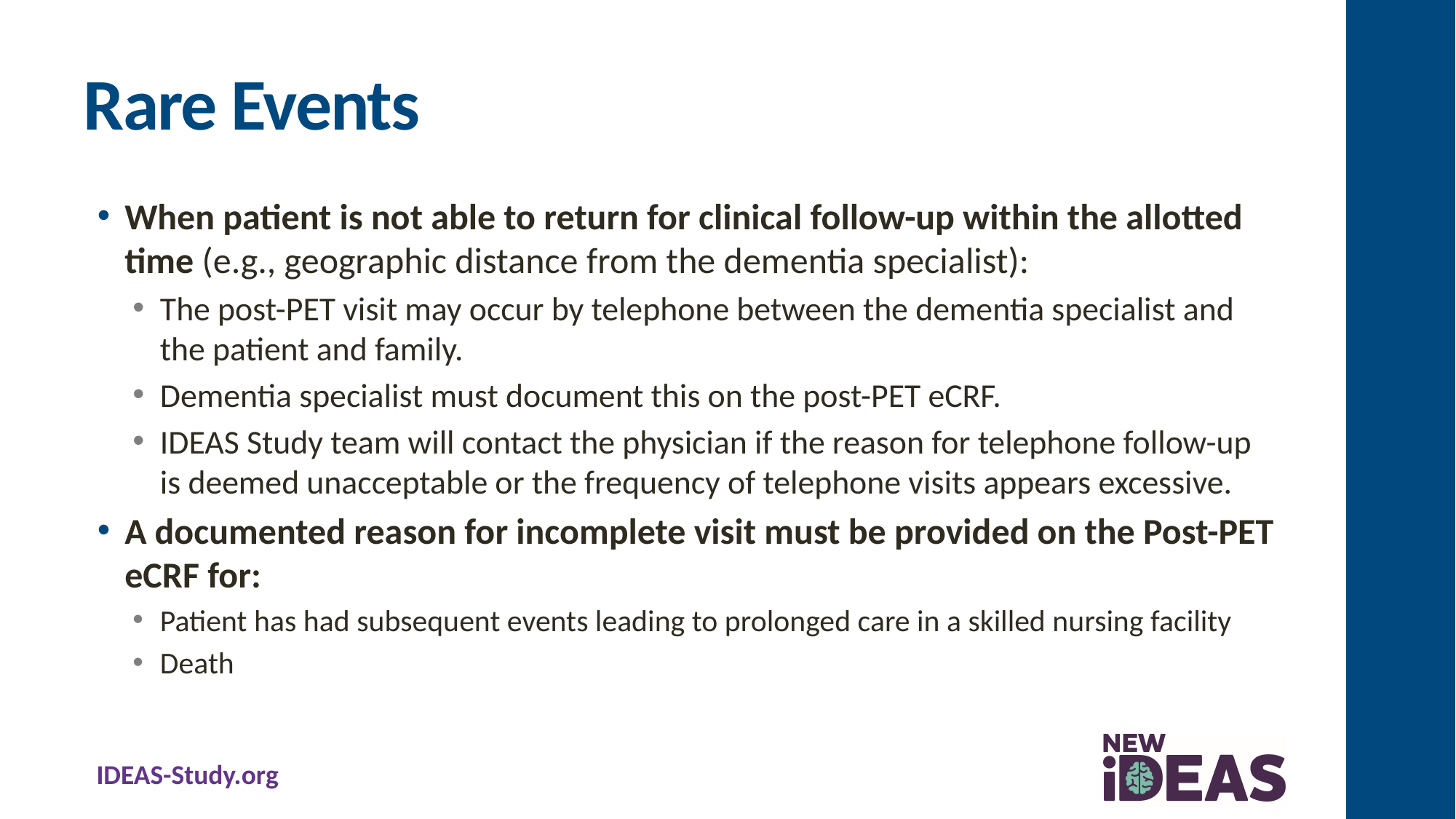

# Rare Events
When patient is not able to return for clinical follow-up within the allotted time (e.g., geographic distance from the dementia specialist):
The post-PET visit may occur by telephone between the dementia specialist and the patient and family.
Dementia specialist must document this on the post-PET eCRF.
IDEAS Study team will contact the physician if the reason for telephone follow-up is deemed unacceptable or the frequency of telephone visits appears excessive.
A documented reason for incomplete visit must be provided on the Post-PET eCRF for:
Patient has had subsequent events leading to prolonged care in a skilled nursing facility
Death